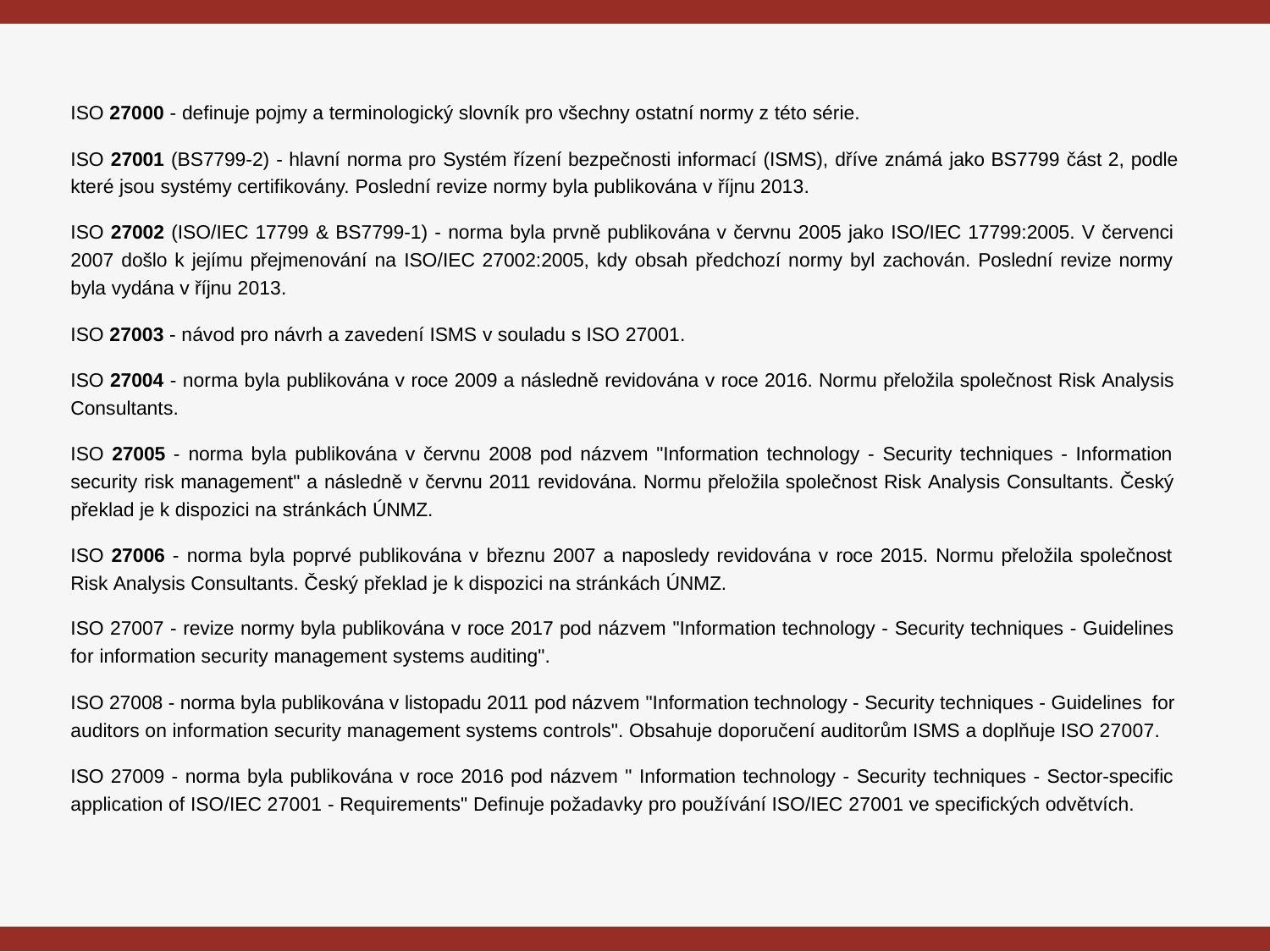

ISO 27000 - definuje pojmy a terminologický slovník pro všechny ostatní normy z této série.

ISO 27001 (BS7799-2) - hlavní norma pro Systém řízení bezpečnosti informací (ISMS), dříve známá jako BS7799 část 2, podle
které jsou systémy certifikovány. Poslední revize normy byla publikována v říjnu 2013.
ISO 27002 (ISO/IEC 17799 & BS7799-1) - norma byla prvně publikována v červnu 2005 jako ISO/IEC 17799:2005. V červenci  2007 došlo k jejímu přejmenování na ISO/IEC 27002:2005, kdy obsah předchozí normy byl zachován. Poslední revize normy  byla vydána v říjnu 2013.

ISO 27003 - návod pro návrh a zavedení ISMS v souladu s ISO 27001.
ISO 27004 - norma byla publikována v roce 2009 a následně revidována v roce 2016. Normu přeložila společnost Risk Analysis  Consultants.
ISO 27005 - norma byla publikována v červnu 2008 pod názvem "Information technology - Security techniques - Information  security risk management" a následně v červnu 2011 revidována. Normu přeložila společnost Risk Analysis Consultants. Český  překlad je k dispozici na stránkách ÚNMZ.
ISO 27006 - norma byla poprvé publikována v březnu 2007 a naposledy revidována v roce 2015. Normu přeložila společnost  Risk Analysis Consultants. Český překlad je k dispozici na stránkách ÚNMZ.
ISO 27007 - revize normy byla publikována v roce 2017 pod názvem "Information technology - Security techniques - Guidelines  for information security management systems auditing".

ISO 27008 - norma byla publikována v listopadu 2011 pod názvem "Information technology - Security techniques - Guidelines for
auditors on information security management systems controls". Obsahuje doporučení auditorům ISMS a doplňuje ISO 27007.
ISO 27009 - norma byla publikována v roce 2016 pod názvem " Information technology - Security techniques - Sector-specific  application of ISO/IEC 27001 - Requirements" Definuje požadavky pro používání ISO/IEC 27001 ve specifických odvětvích.